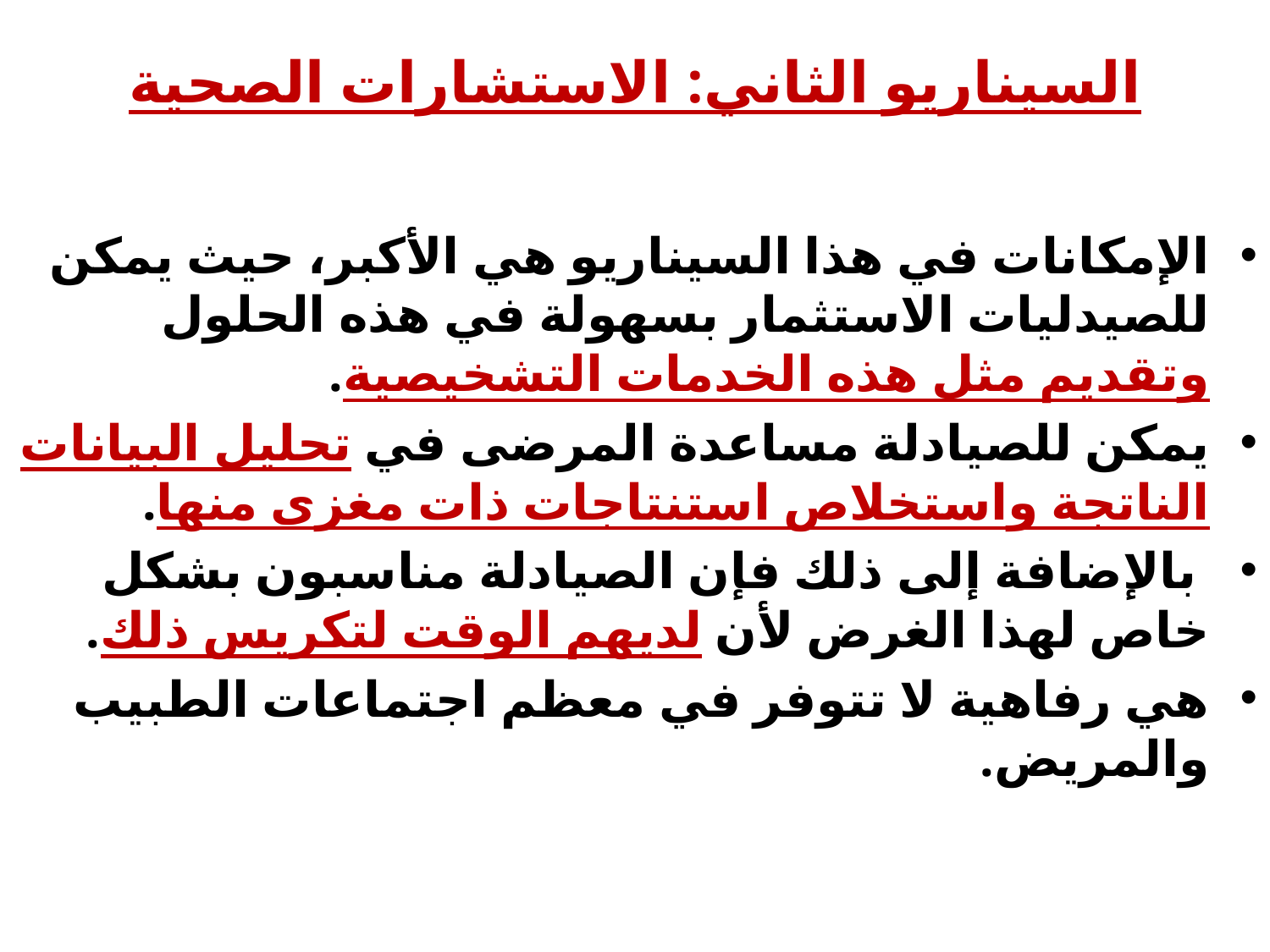

# السيناريو الثاني: الاستشارات الصحية

الإمكانات في هذا السيناريو هي الأكبر، حيث يمكن للصيدليات الاستثمار بسهولة في هذه الحلول وتقديم مثل هذه الخدمات التشخيصية.
يمكن للصيادلة مساعدة المرضى في تحليل البيانات الناتجة واستخلاص استنتاجات ذات مغزى منها.
 بالإضافة إلى ذلك فإن الصيادلة مناسبون بشكل خاص لهذا الغرض لأن لديهم الوقت لتكريس ذلك.
هي رفاهية لا تتوفر في معظم اجتماعات الطبيب والمريض.